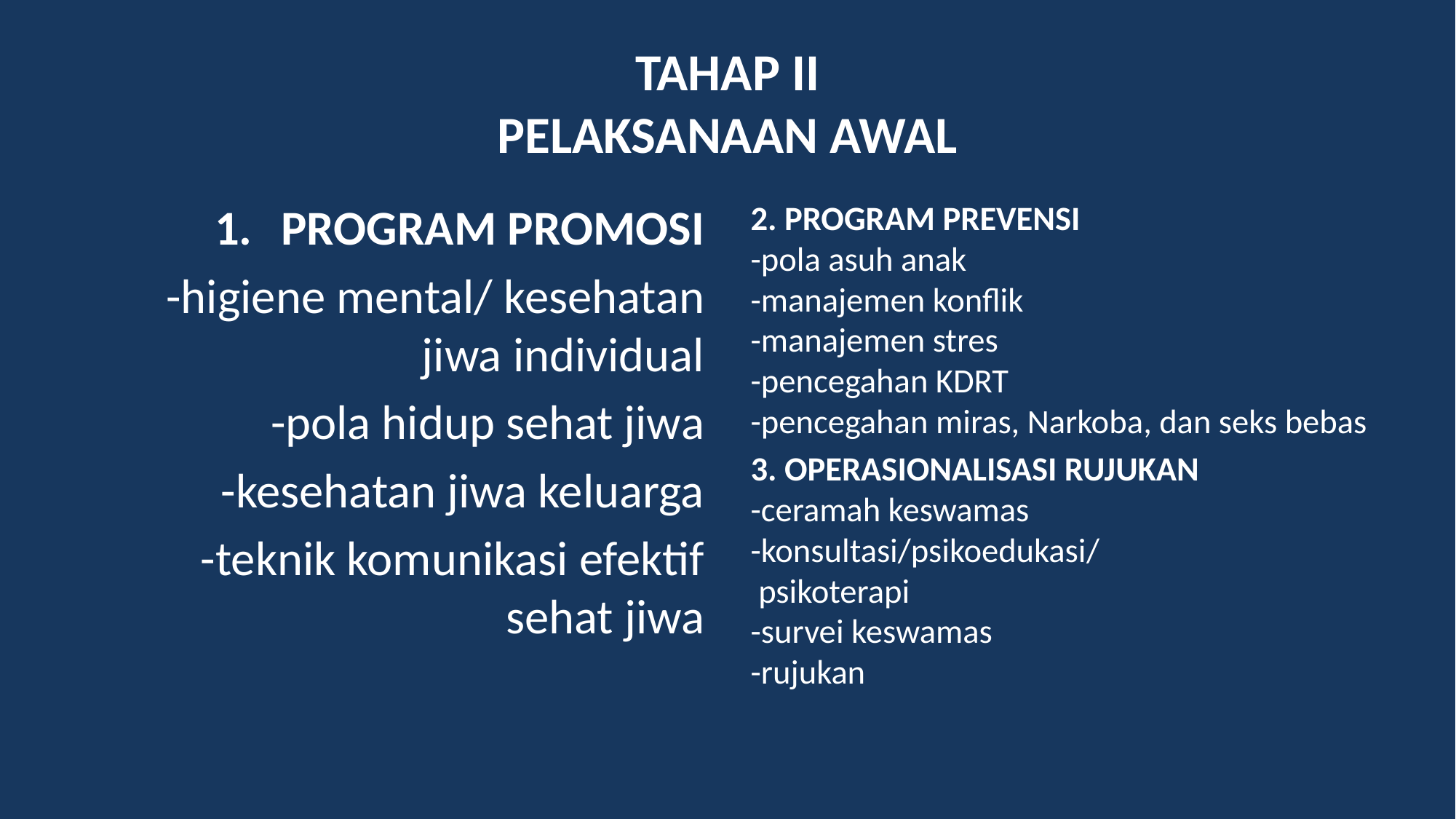

# TAHAP II PELAKSANAAN AWAL
PROGRAM PROMOSI
-higiene mental/ kesehatan jiwa individual
-pola hidup sehat jiwa
-kesehatan jiwa keluarga
-teknik komunikasi efektif sehat jiwa
2. PROGRAM PREVENSI
-pola asuh anak
-manajemen konflik
-manajemen stres
-pencegahan KDRT
-pencegahan miras, Narkoba, dan seks bebas
3. OPERASIONALISASI RUJUKAN
-ceramah keswamas
-konsultasi/psikoedukasi/
 psikoterapi
-survei keswamas
-rujukan